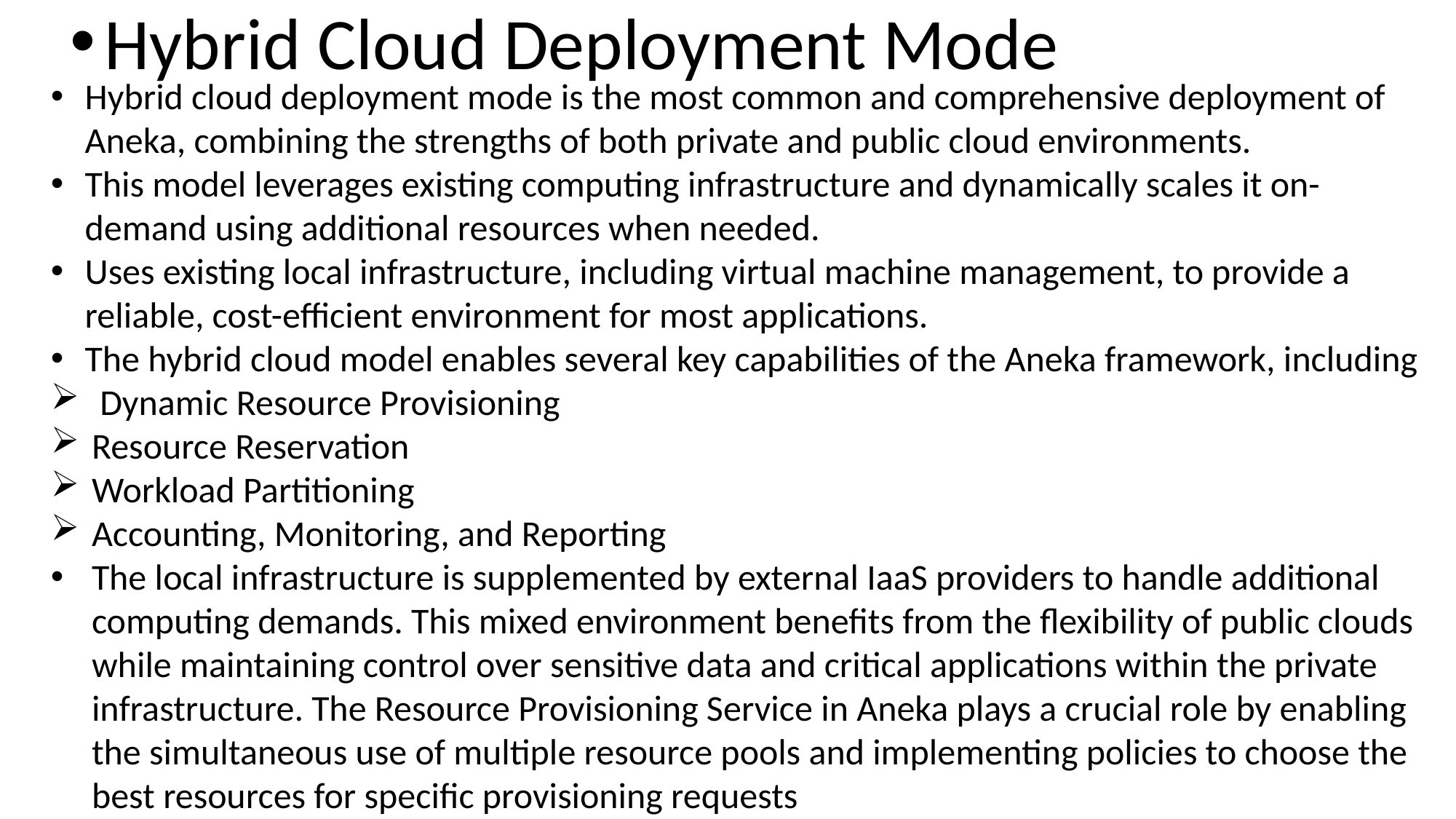

Hybrid Cloud Deployment Mode
Hybrid cloud deployment mode is the most common and comprehensive deployment of Aneka, combining the strengths of both private and public cloud environments.
This model leverages existing computing infrastructure and dynamically scales it on-demand using additional resources when needed.
Uses existing local infrastructure, including virtual machine management, to provide a reliable, cost-efficient environment for most applications.
The hybrid cloud model enables several key capabilities of the Aneka framework, including
 Dynamic Resource Provisioning
Resource Reservation
Workload Partitioning
Accounting, Monitoring, and Reporting
The local infrastructure is supplemented by external IaaS providers to handle additional computing demands. This mixed environment benefits from the flexibility of public clouds while maintaining control over sensitive data and critical applications within the private infrastructure. The Resource Provisioning Service in Aneka plays a crucial role by enabling the simultaneous use of multiple resource pools and implementing policies to choose the best resources for specific provisioning requests